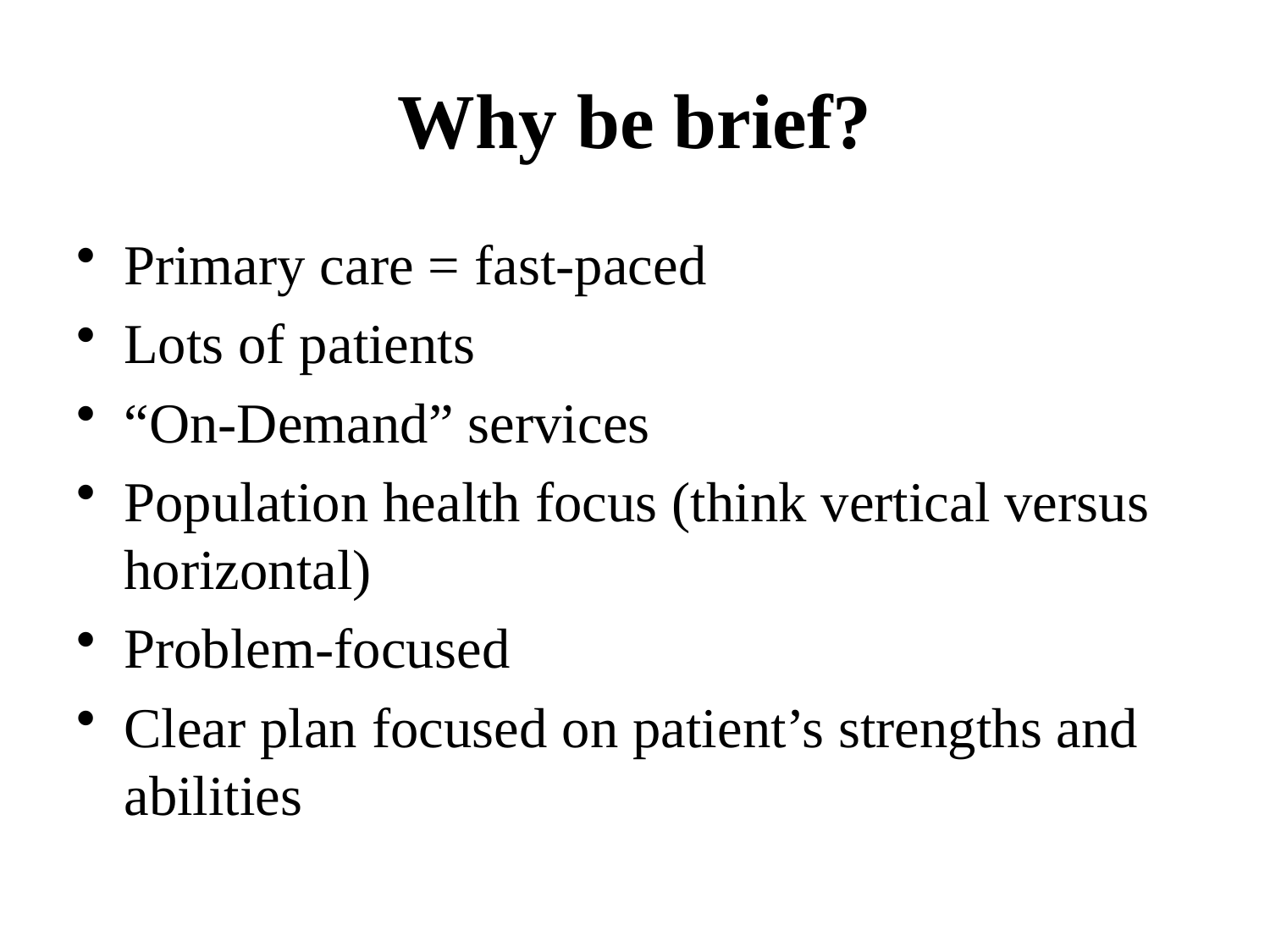

# Why be brief?
Primary care = fast-paced
Lots of patients
“On-Demand” services
Population health focus (think vertical versus horizontal)
Problem-focused
Clear plan focused on patient’s strengths and abilities